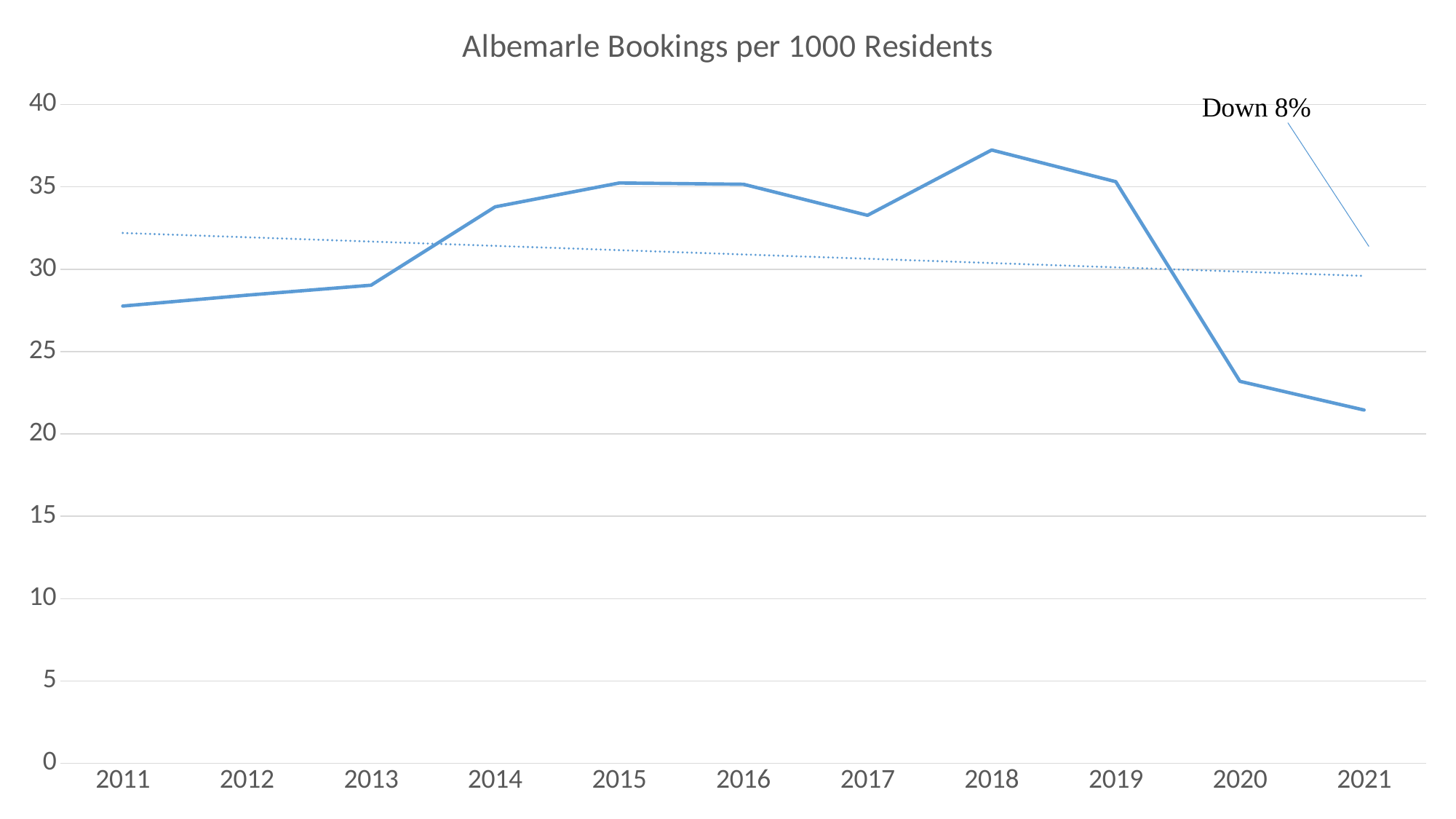

### Chart: Albemarle Bookings per 1000 Residents

| Category | Albemarle Bookings per 1000 |
|---|---|
| 2011 | 27.763541748797604 |
| 2012 | 28.423874477647242 |
| 2013 | 29.030996382125743 |
| 2014 | 33.788994717155745 |
| 2015 | 35.236926472406935 |
| 2016 | 35.15892925933234 |
| 2017 | 33.275183728008315 |
| 2018 | 37.240373880066805 |
| 2019 | 35.315101070154576 |
| 2020 | 23.19487137636807 |
| 2021 | 21.449890323276637 |